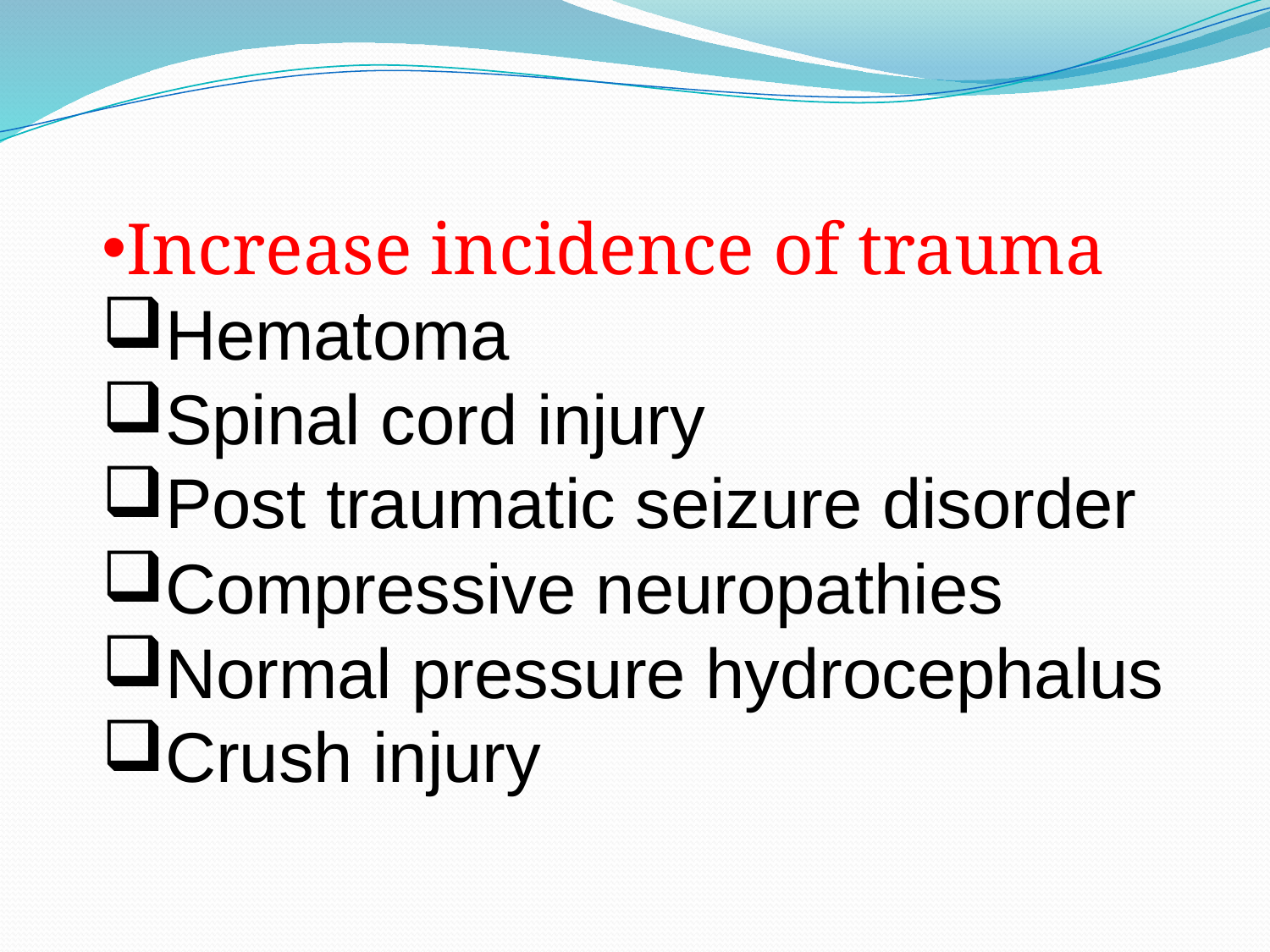

Increase incidence of trauma
Hematoma
Spinal cord injury
Post traumatic seizure disorder
Compressive neuropathies
Normal pressure hydrocephalus
Crush injury